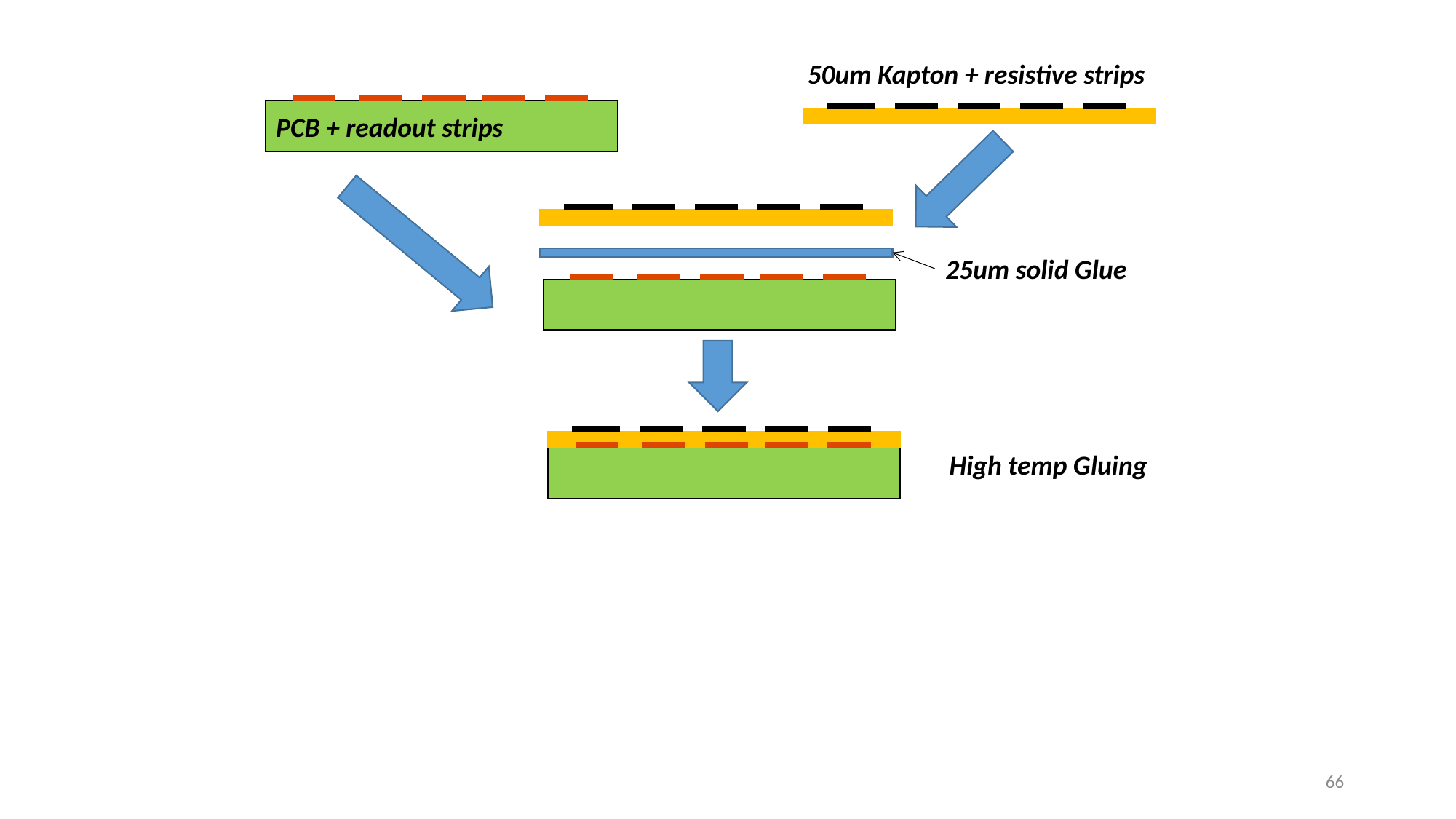

50um Kapton + resistive strips

PCB + readout strips

25um solid Glue

 High temp Gluing

66